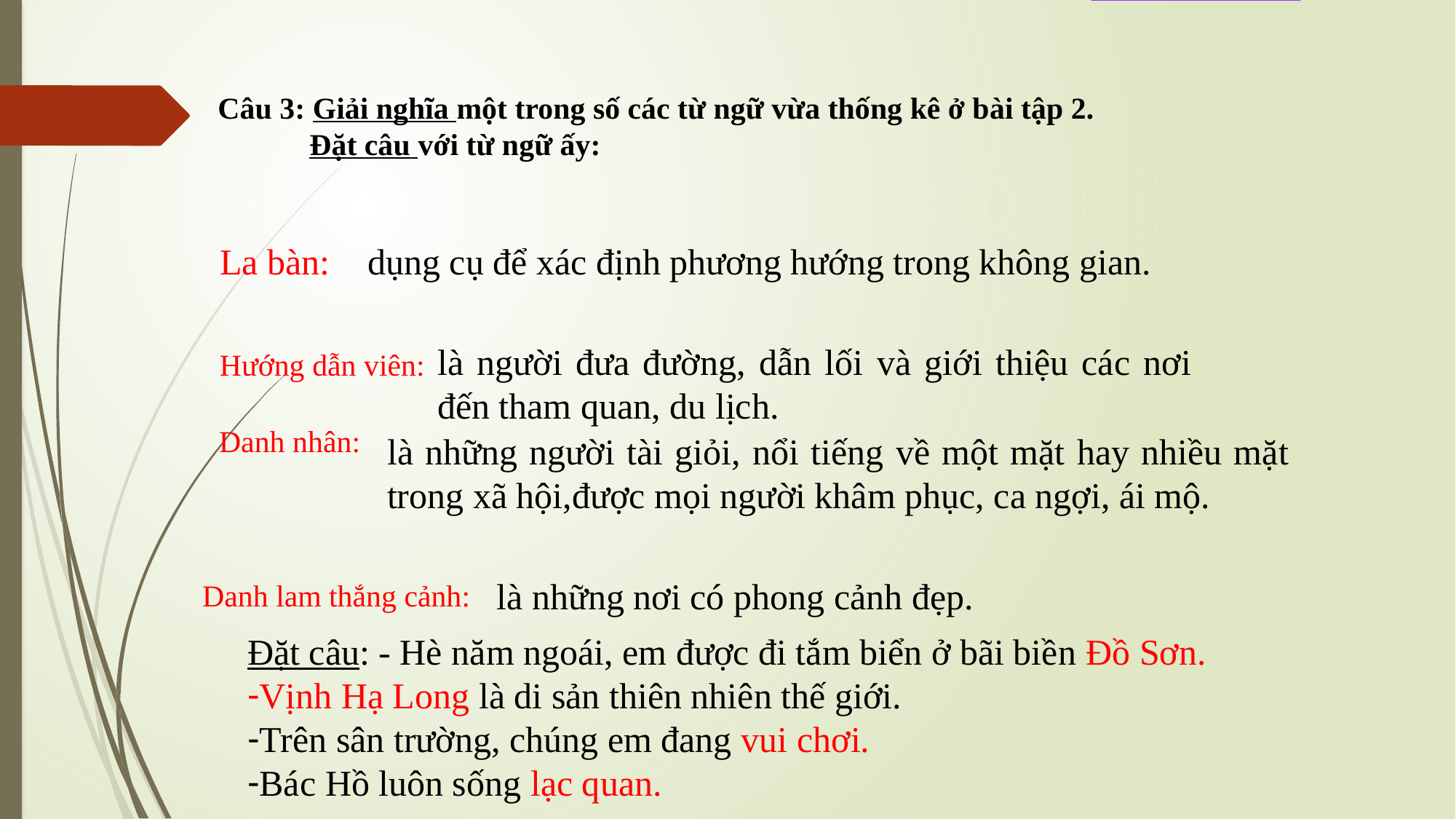

Câu 3: Giải nghĩa một trong số các từ ngữ vừa thống kê ở bài tập 2.
            Đặt câu với từ ngữ ấy:
La bàn:
dụng cụ để xác định phương hướng trong không gian.
là người đưa đường, dẫn lối và giới thiệu các nơi đến tham quan, du lịch.
Hướng dẫn viên:
Danh nhân:
là những người tài giỏi, nổi tiếng về một mặt hay nhiều mặt trong xã hội,được mọi người khâm phục, ca ngợi, ái mộ.
là những nơi có phong cảnh đẹp.
Danh lam thắng cảnh:
Đặt câu: - Hè năm ngoái, em được đi tắm biển ở bãi biền Đồ Sơn.
Vịnh Hạ Long là di sản thiên nhiên thế giới.
Trên sân trường, chúng em đang vui chơi.
Bác Hồ luôn sống lạc quan.